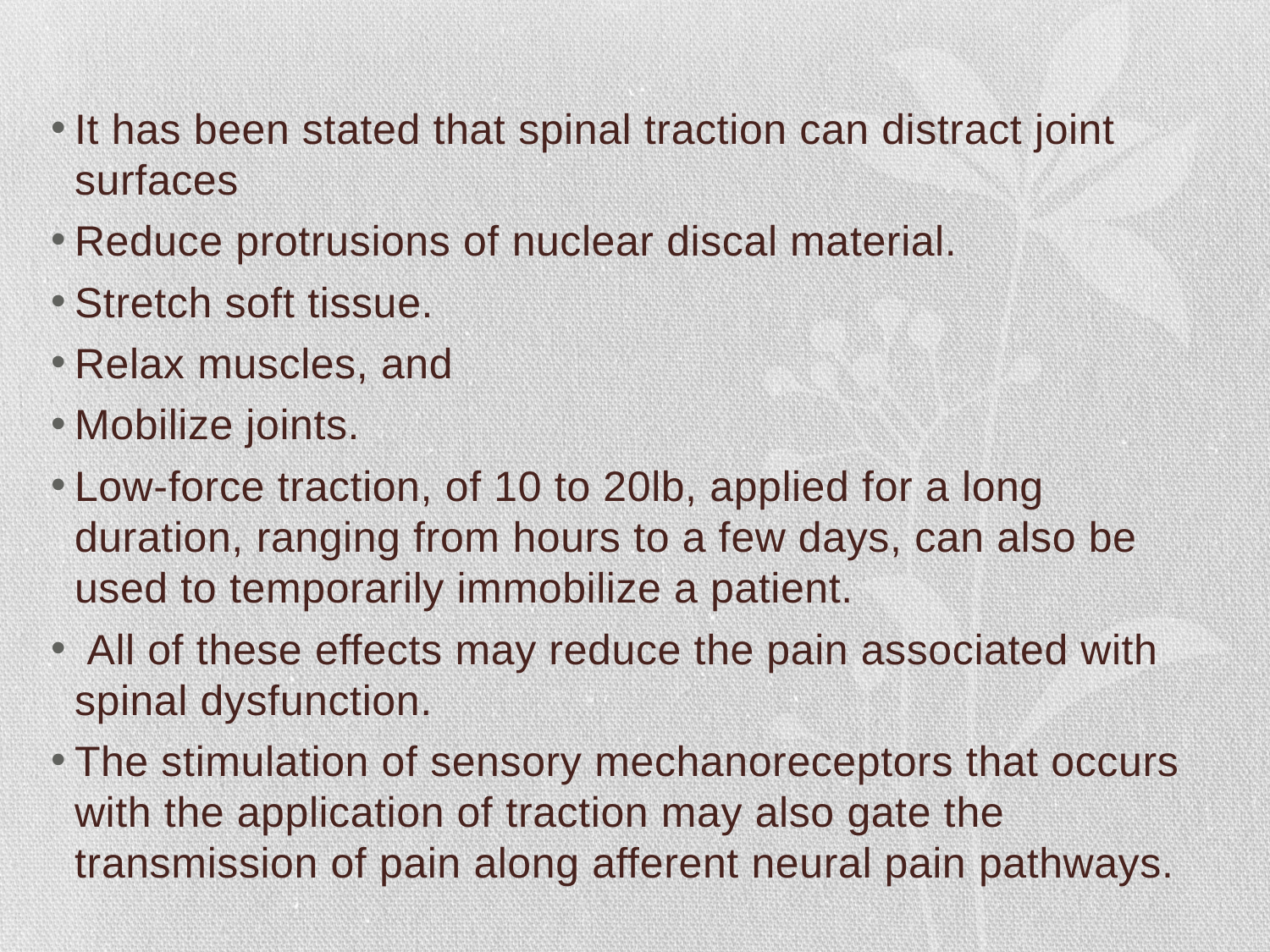

#
It has been stated that spinal traction can distract joint surfaces
Reduce protrusions of nuclear discal material.
Stretch soft tissue.
Relax muscles, and
Mobilize joints.
Low-force traction, of 10 to 20lb, applied for a long duration, ranging from hours to a few days, can also be used to temporarily immobilize a patient.
 All of these effects may reduce the pain associated with spinal dysfunction.
The stimulation of sensory mechanoreceptors that occurs with the application of traction may also gate the transmission of pain along afferent neural pain pathways.